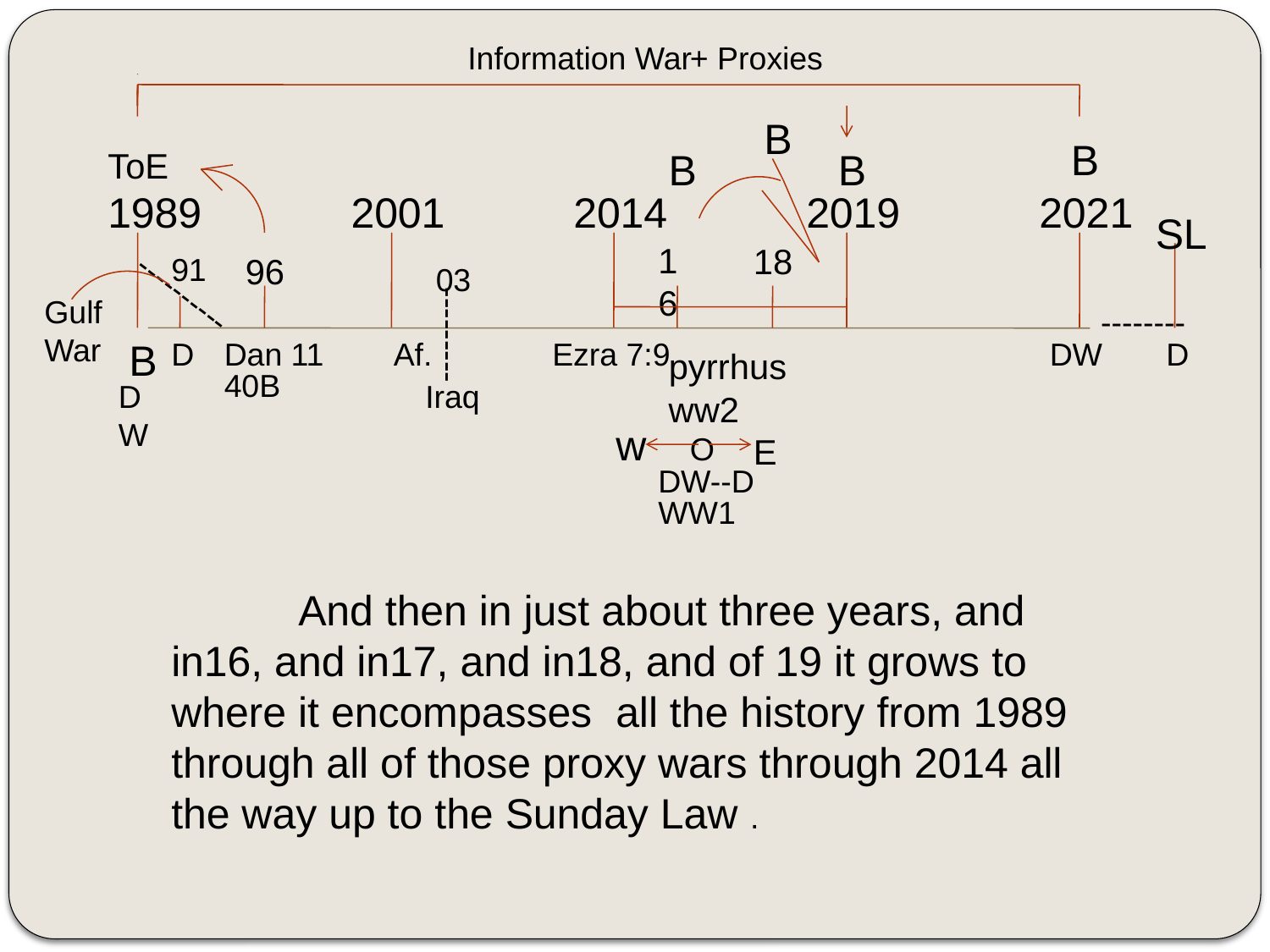

Information War
+ Proxies
B
B
ToE
B
B

1989
2001
2014
2019
2021
SL
16
18
91
96
03

----------
Gulf  War
 --------
B
D
Dan 11
Af.
Ezra 7:9
DW
D
pyrrhus
40B
DW
---------
Iraq
ww2
w
O
E
DW--D
WW1

	And then in just about three years, and in16, and in17, and in18, and of 19 it grows to where it encompasses  all the history from 1989 through all of those proxy wars through 2014 all the way up to the Sunday Law .